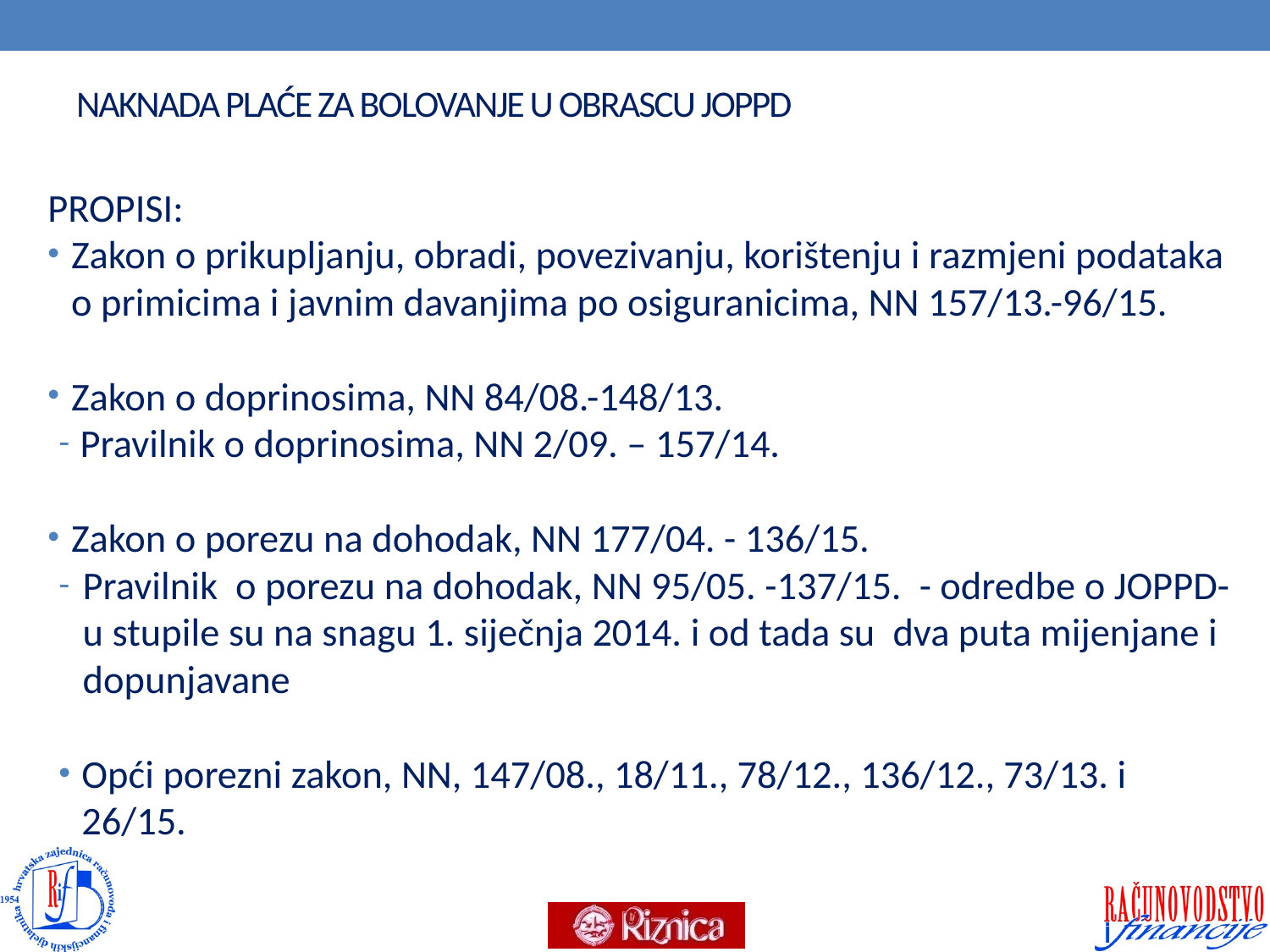

# NAKNADA PLAĆE ZA BOLOVANJE U OBRASCU JOPPD
PROPISI:
Zakon o prikupljanju, obradi, povezivanju, korištenju i razmjeni podataka o primicima i javnim davanjima po osiguranicima, NN 157/13.-96/15.

Zakon o doprinosima, NN 84/08.-148/13.
 Pravilnik o doprinosima, NN 2/09. – 157/14.

Zakon o porezu na dohodak, NN 177/04. - 136/15.
Pravilnik  o porezu na dohodak, NN 95/05. -137/15.  - odredbe o JOPPD-u stupile su na snagu 1. siječnja 2014. i od tada su  dva puta mijenjane i dopunjavane

Opći porezni zakon, NN, 147/08., 18/11., 78/12., 136/12., 73/13. i 26/15.